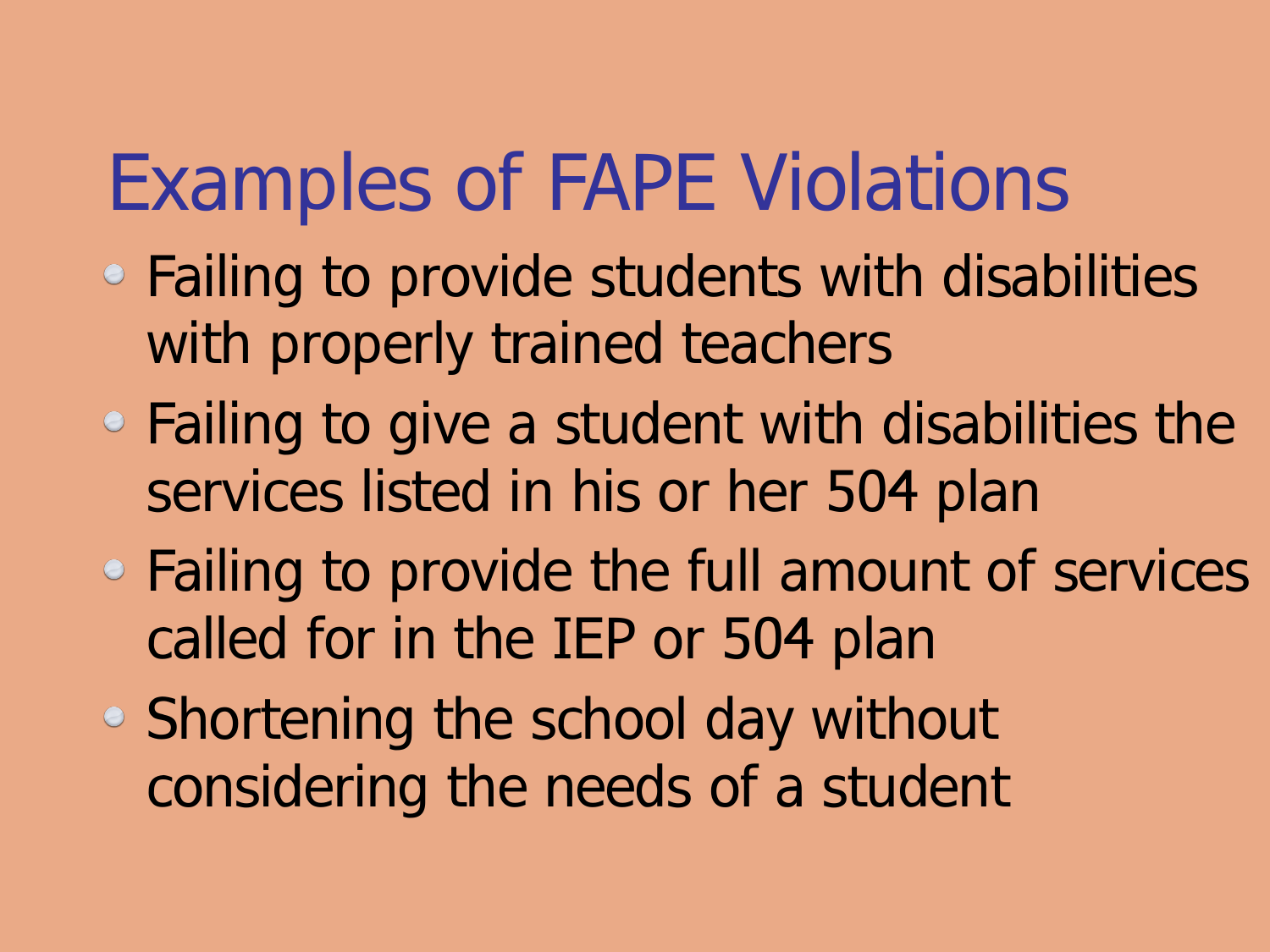

# Examples of FAPE Violations
Failing to provide students with disabilities with properly trained teachers
Failing to give a student with disabilities the services listed in his or her 504 plan
Failing to provide the full amount of services called for in the IEP or 504 plan
Shortening the school day without considering the needs of a student
44